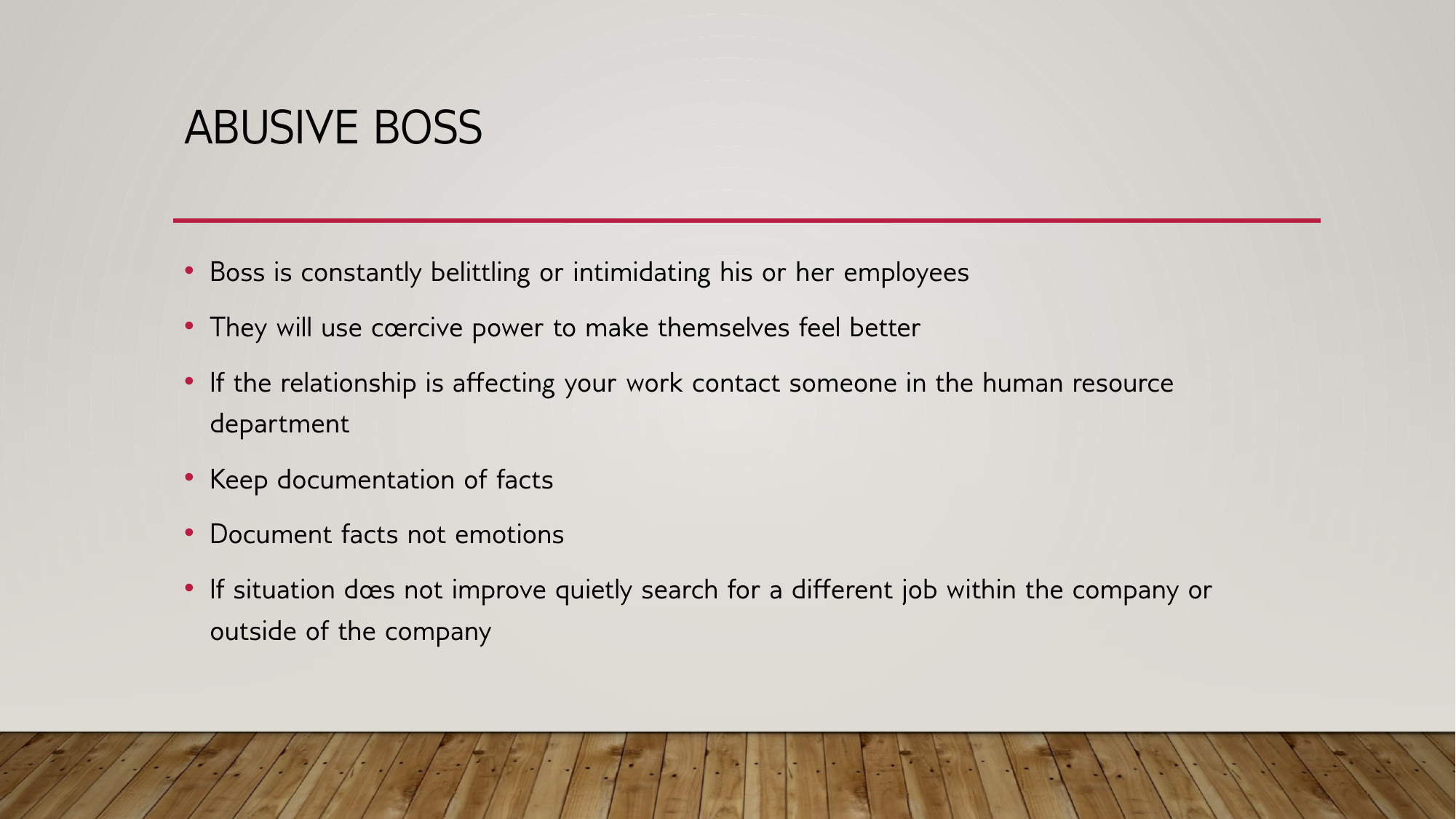

# Abusive Boss
Boss is constantly belittling or intimidating his or her employees
They will use coercive power to make themselves feel better
If the relationship is affecting your work contact someone in the human resource department
Keep documentation of facts
Document facts not emotions
If situation does not improve quietly search for a different job within the company or outside of the company